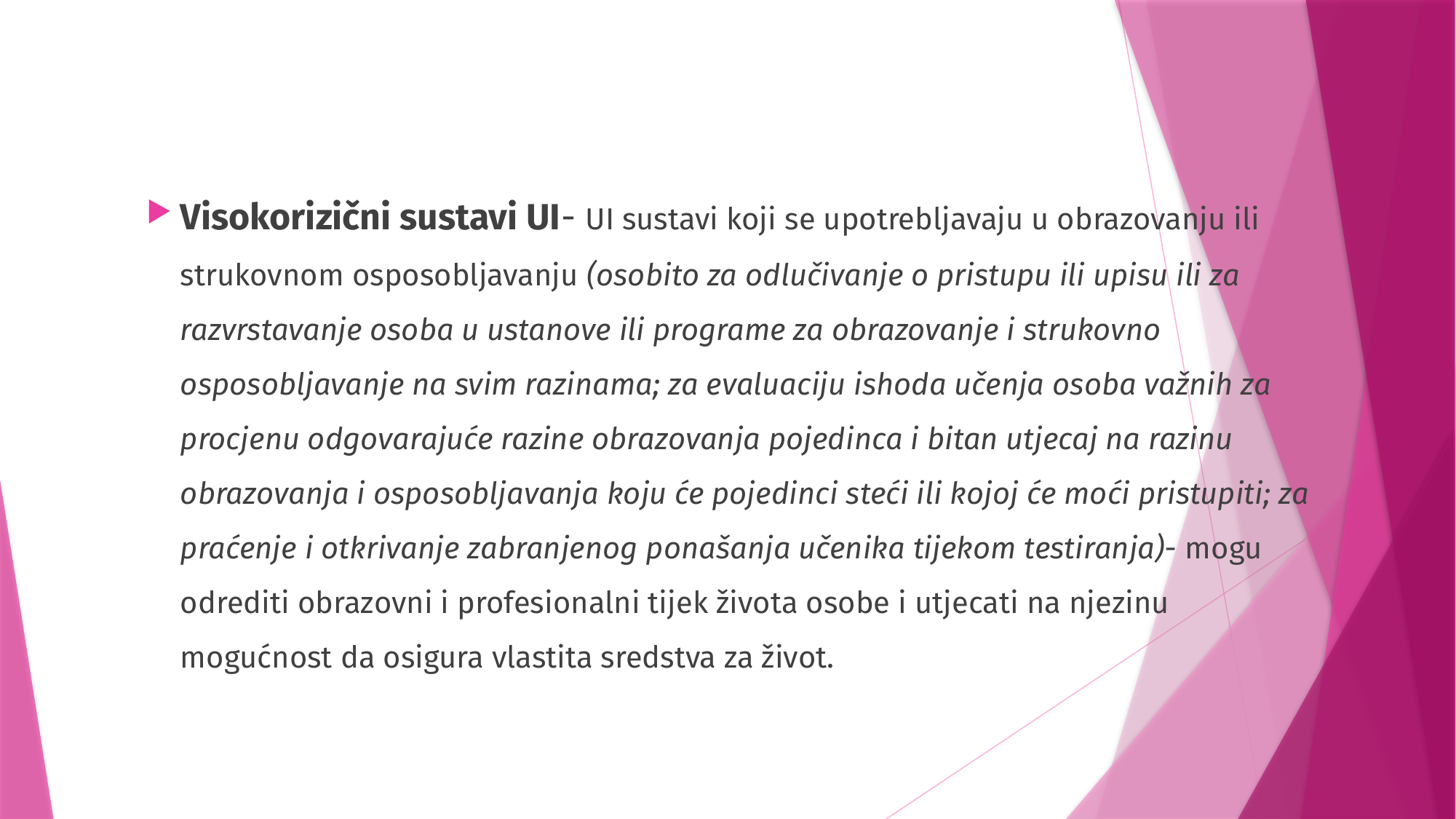

#
Visokorizični sustavi UI- UI sustavi koji se upotrebljavaju u obrazovanju ili strukovnom osposobljavanju (osobito za odlučivanje o pristupu ili upisu ili za razvrstavanje osoba u ustanove ili programe za obrazovanje i strukovno osposobljavanje na svim razinama; za evaluaciju ishoda učenja osoba važnih za procjenu odgovarajuće razine obrazovanja pojedinca i bitan utjecaj na razinu obrazovanja i osposobljavanja koju će pojedinci steći ili kojoj će moći pristupiti; za praćenje i otkrivanje zabranjenog ponašanja učenika tijekom testiranja)- mogu odrediti obrazovni i profesionalni tijek života osobe i utjecati na njezinu mogućnost da osigura vlastita sredstva za život.